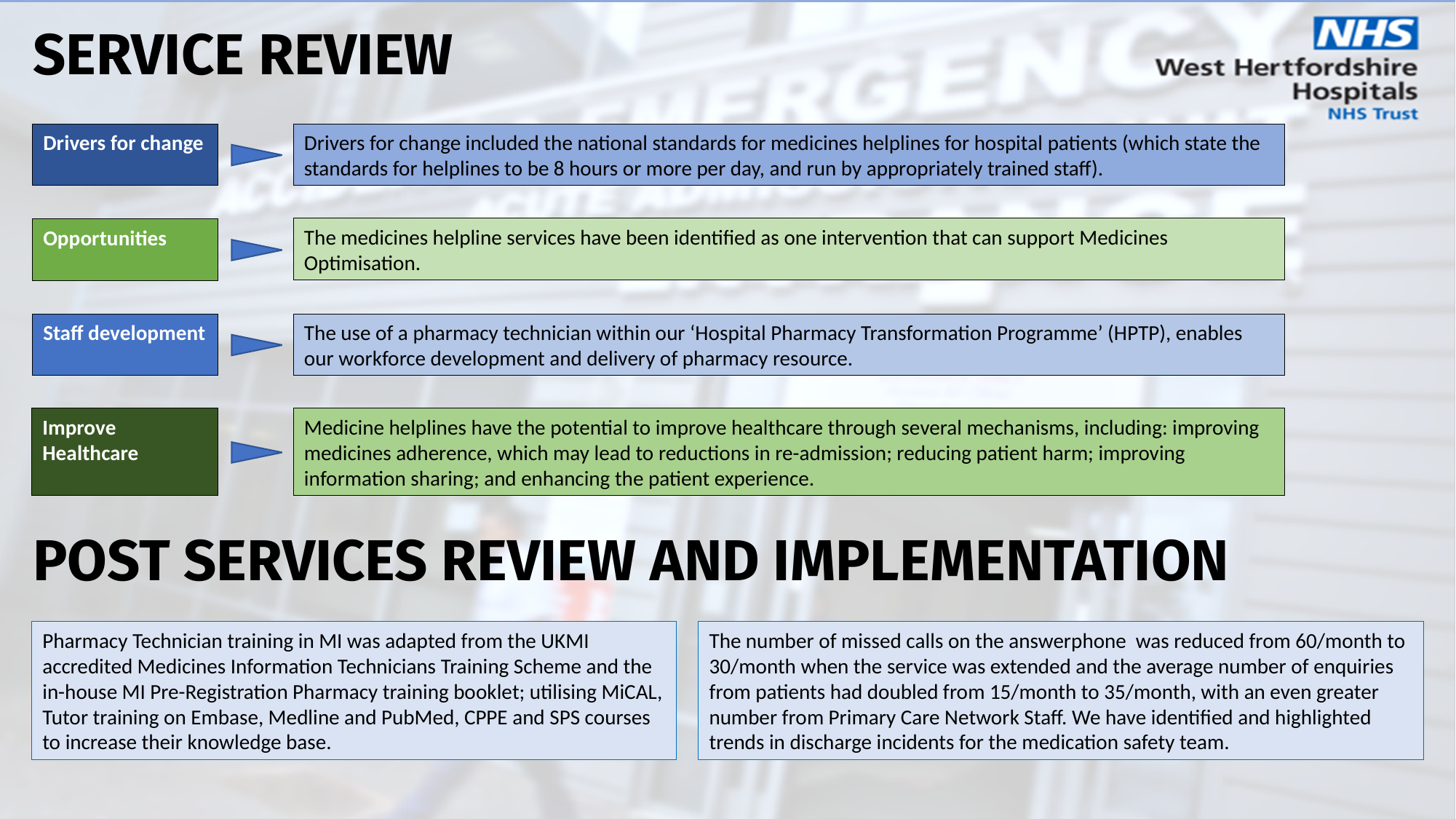

SERVICE REVIEW
Drivers for change

Drivers for change included the national standards for medicines helplines for hospital patients (which state the standards for helplines to be 8 hours or more per day, and run by appropriately trained staff).

The medicines helpline services have been identified as one intervention that can support Medicines Optimisation.
Opportunities

Staff development

The use of a pharmacy technician within our ‘Hospital Pharmacy Transformation Programme’ (HPTP), enables our workforce development and delivery of pharmacy resource.

Improve Healthcare

Medicine helplines have the potential to improve healthcare through several mechanisms, including: improving medicines adherence, which may lead to reductions in re-admission; reducing patient harm; improving information sharing; and enhancing the patient experience.

POST SERVICEs REVIEW and Implementation
Pharmacy Technician training in MI was adapted from the UKMI accredited Medicines Information Technicians Training Scheme and the in-house MI Pre-Registration Pharmacy training booklet; utilising MiCAL, Tutor training on Embase, Medline and PubMed, CPPE and SPS courses to increase their knowledge base.
The number of missed calls on the answerphone  was reduced from 60/month to 30/month when the service was extended and the average number of enquiries from patients had doubled from 15/month to 35/month, with an even greater number from Primary Care Network Staff. We have identified and highlighted trends in discharge incidents for the medication safety team.